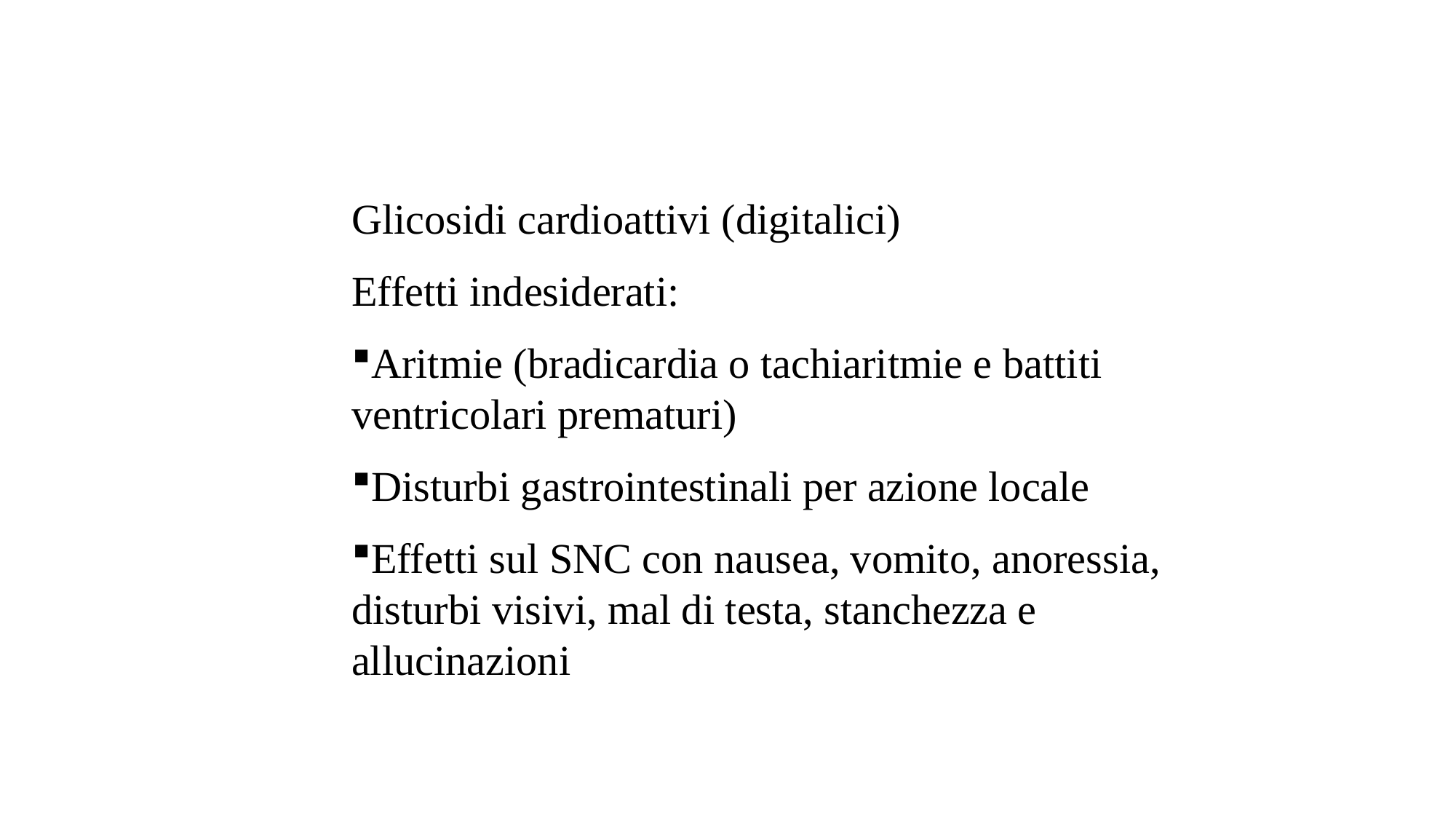

Glicosidi cardioattivi (digitalici)
Effetti indesiderati:
Aritmie (bradicardia o tachiaritmie e battiti ventricolari prematuri)
Disturbi gastrointestinali per azione locale
Effetti sul SNC con nausea, vomito, anoressia, disturbi visivi, mal di testa, stanchezza e allucinazioni